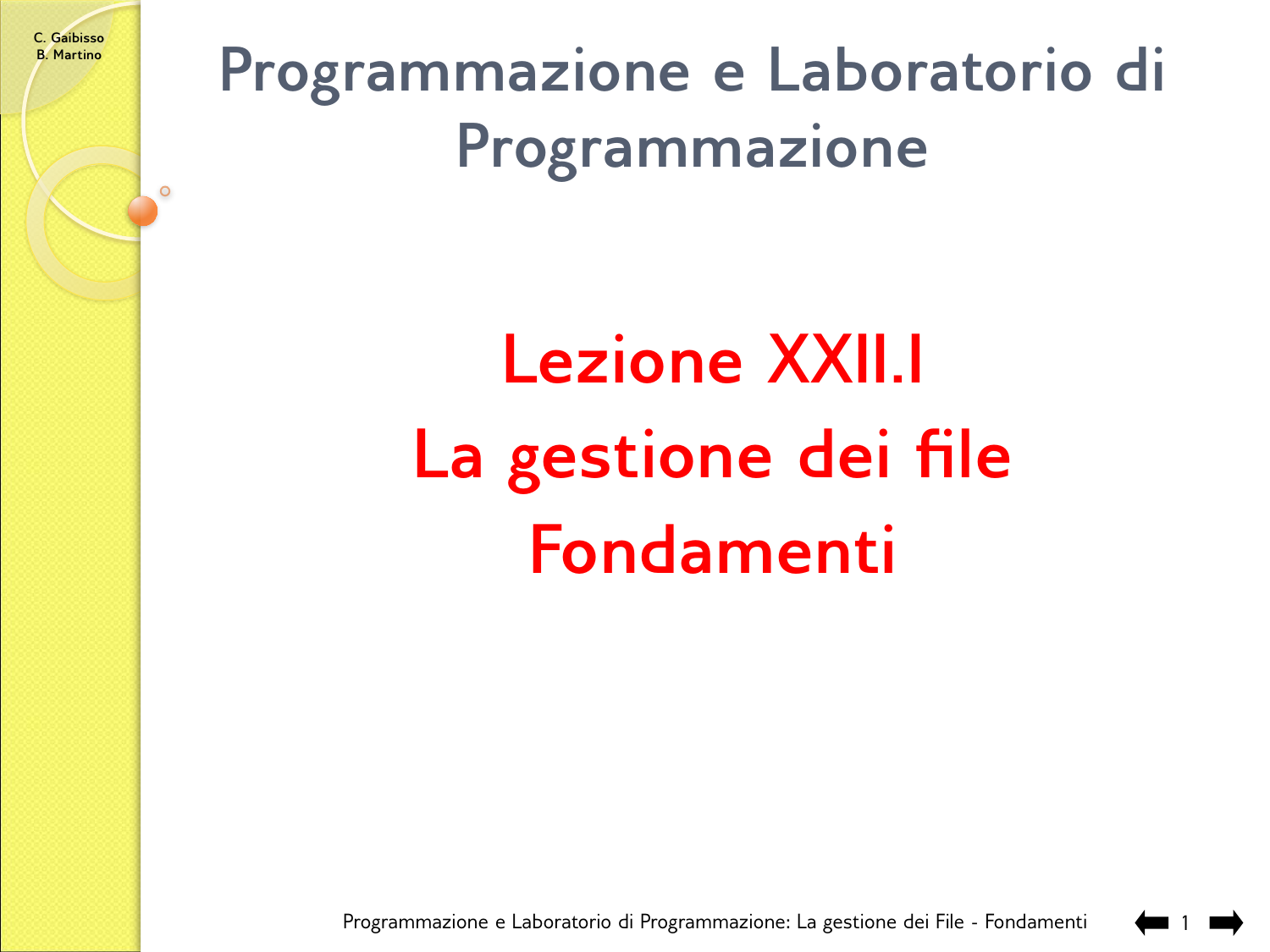

# Programmazione e Laboratorio di Programmazione
Lezione XXII.I
La gestione dei file
Fondamenti
Programmazione e Laboratorio di Programmazione: La gestione dei File - Fondamenti
1